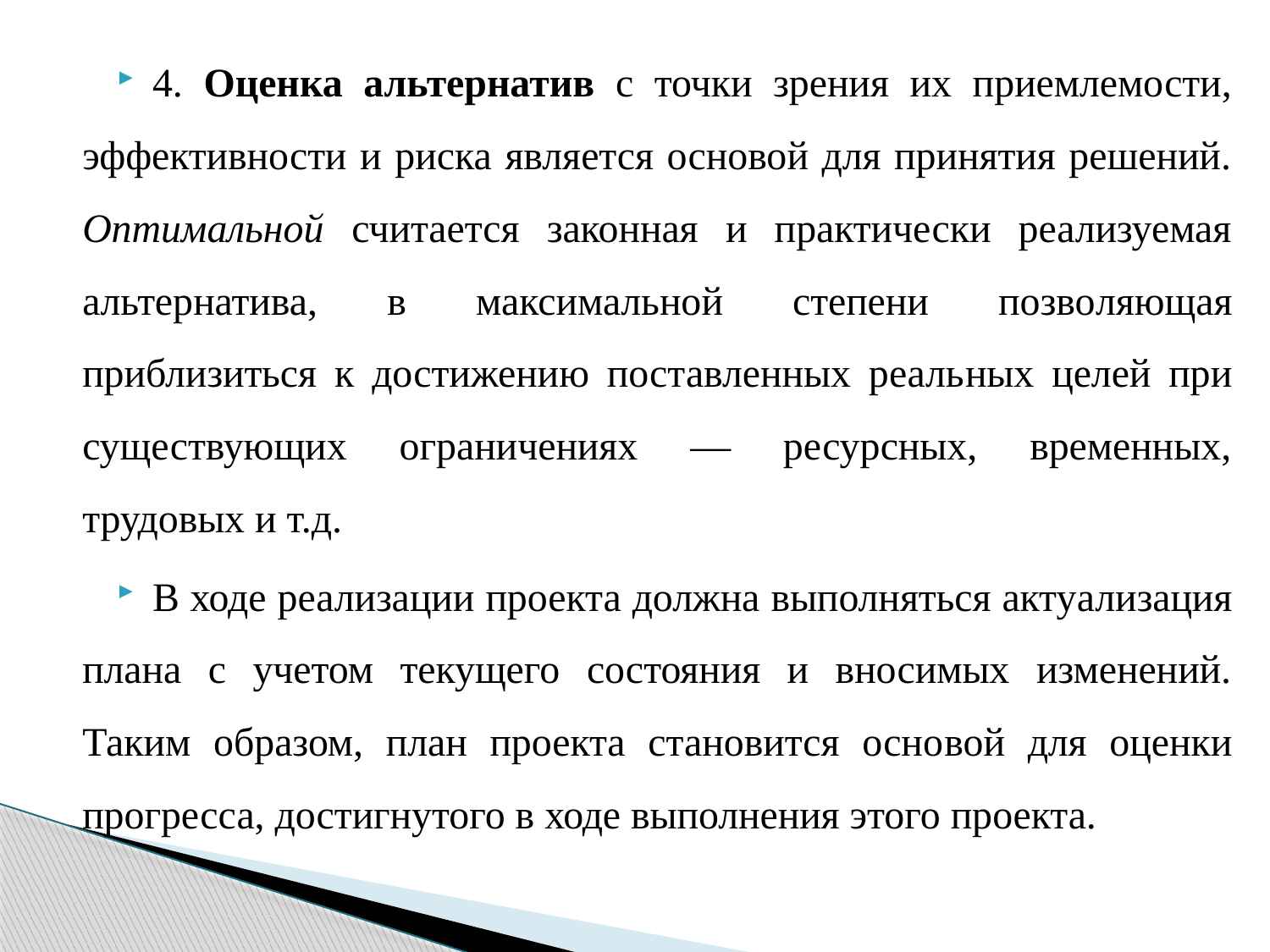

4. Оценка альтернатив с точки зрения их приемлемости, эффективности и риска является основой для принятия решений. Оптимальной считается законная и практически реализуемая альтернатива, в максимальной степени позво­ляющая приблизиться к достижению поставленных реаль­ных целей при существующих ограничениях — ресурсных, временных, трудовых и т.д.
В ходе реализации проекта должна выполняться акту­ализация плана с учетом текущего состояния и вносимых изменений. Таким образом, план проекта становится осно­вой для оценки прогресса, достигнутого в ходе выполнения этого проекта.